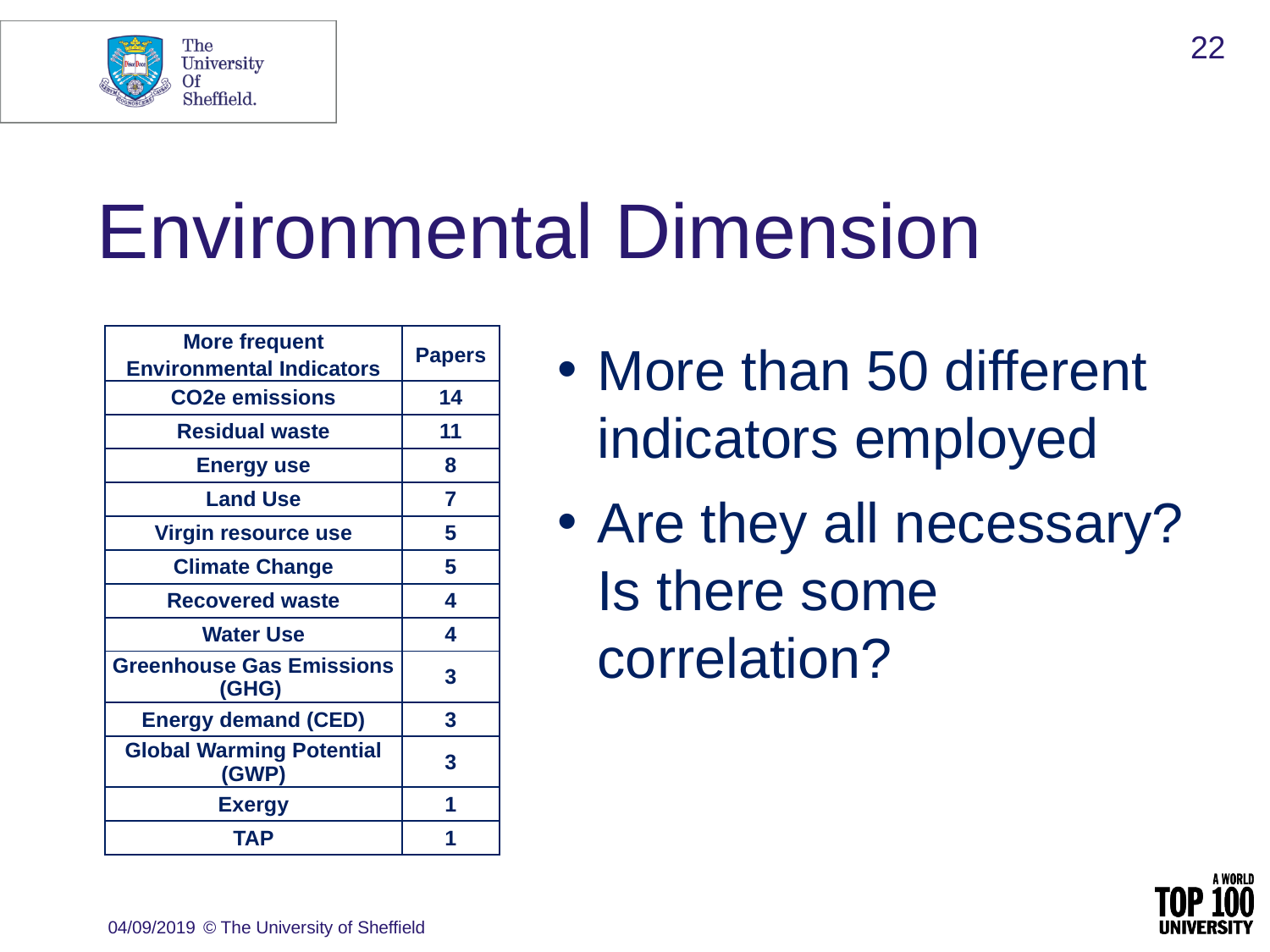

22
# Environmental Dimension
| More frequent Environmental Indicators | Papers |
| --- | --- |
| CO2e emissions | 14 |
| Residual waste | 11 |
| Energy use | 8 |
| Land Use | 7 |
| Virgin resource use | 5 |
| Climate Change | 5 |
| Recovered waste | 4 |
| Water Use | 4 |
| Greenhouse Gas Emissions (GHG) | 3 |
| Energy demand (CED) | 3 |
| Global Warming Potential (GWP) | 3 |
| Exergy | 1 |
| TAP | 1 |
More than 50 different indicators employed
Are they all necessary? Is there some correlation?

04/09/2019
© The University of Sheffield